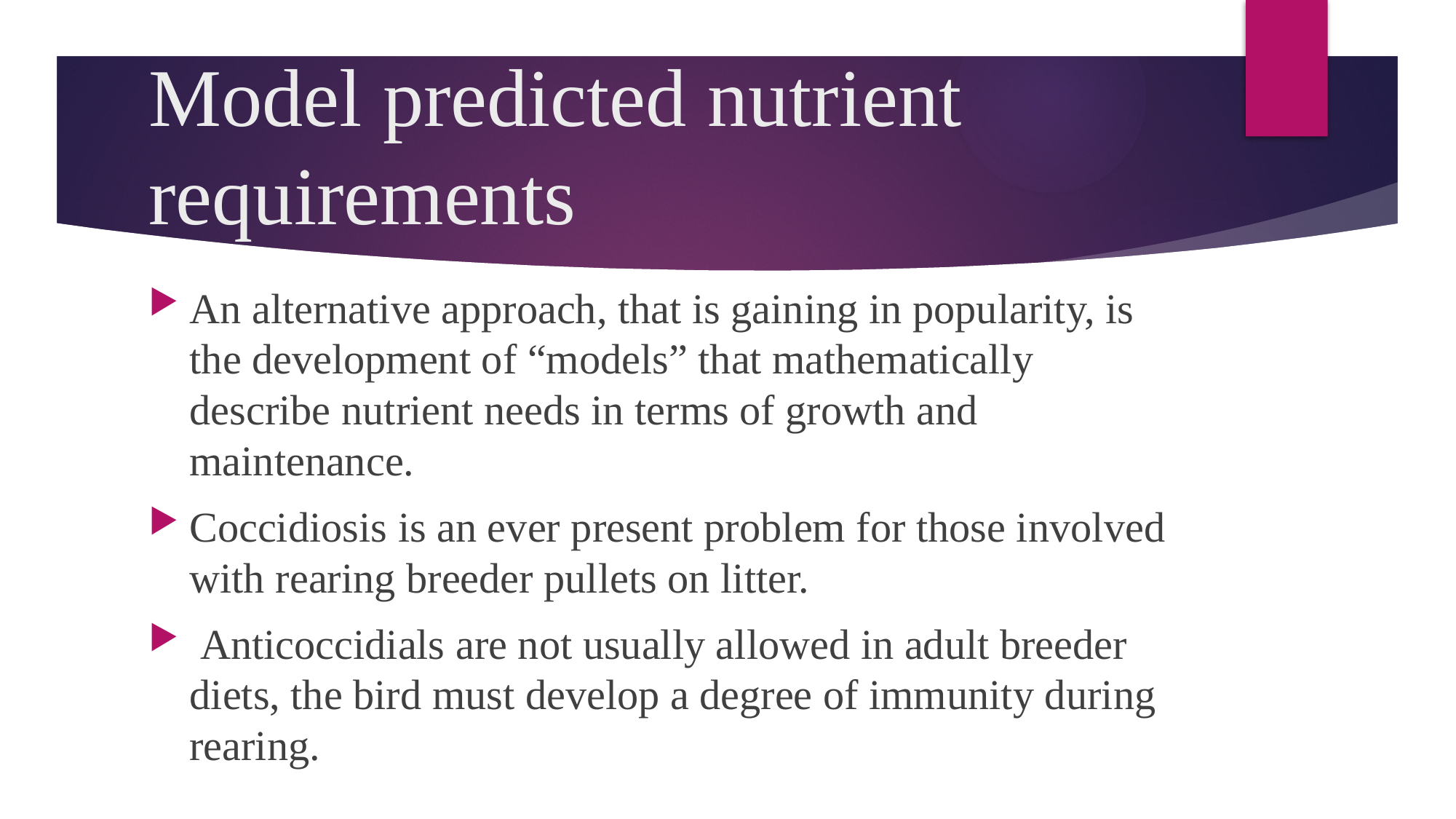

# Model predicted nutrient requirements
An alternative approach, that is gaining in popularity, is the development of “models” that mathematically describe nutrient needs in terms of growth and maintenance.
Coccidiosis is an ever present problem for those involved with rearing breeder pullets on litter.
 Anticoccidials are not usually allowed in adult breeder diets, the bird must develop a degree of immunity during rearing.